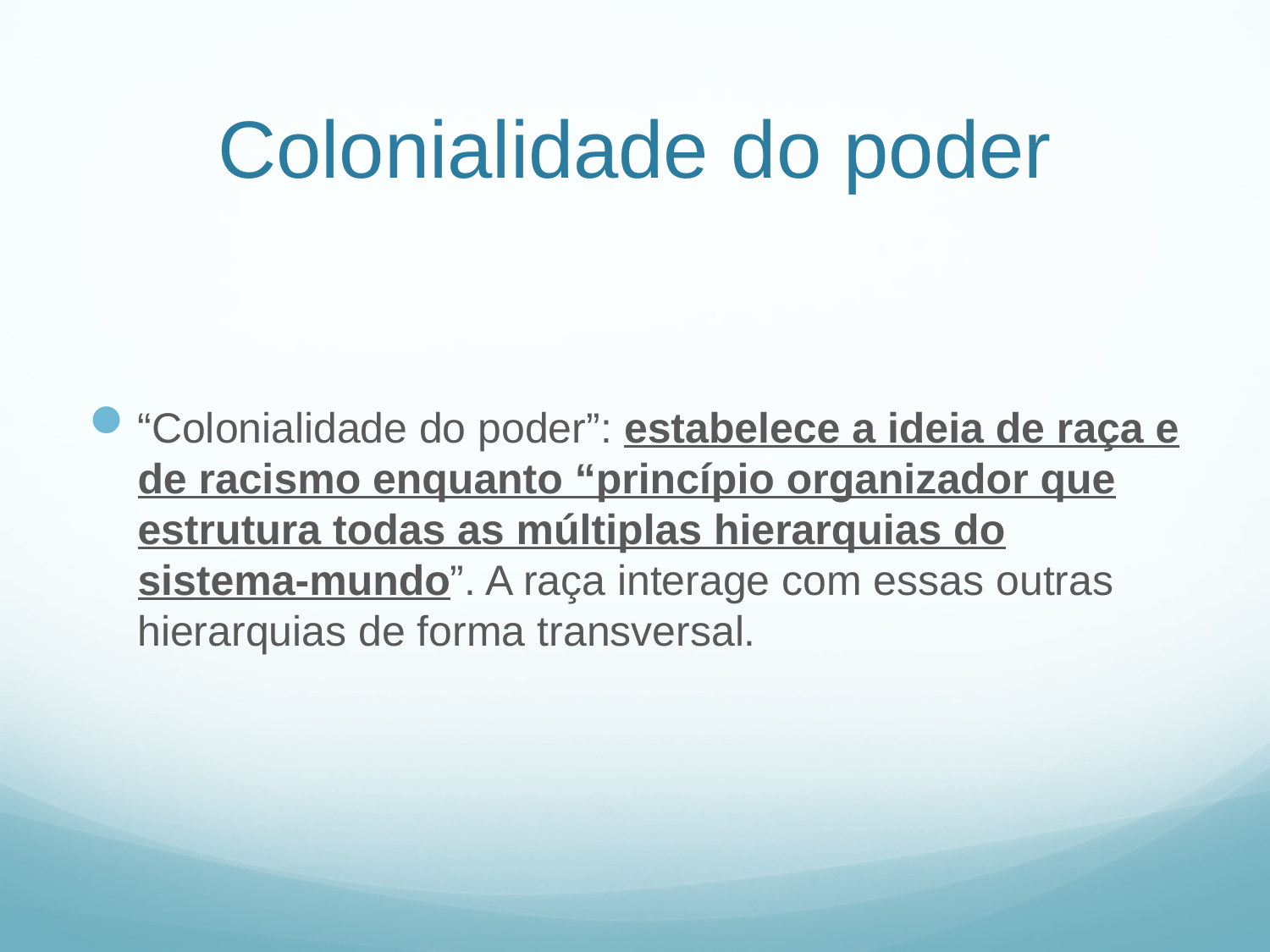

# Colonialidade do poder

“Colonialidade do poder”: estabelece a ideia de raça e de racismo enquanto “princípio organizador que estrutura todas as múltiplas hierarquias do sistema-mundo”. A raça interage com essas outras hierarquias de forma transversal.